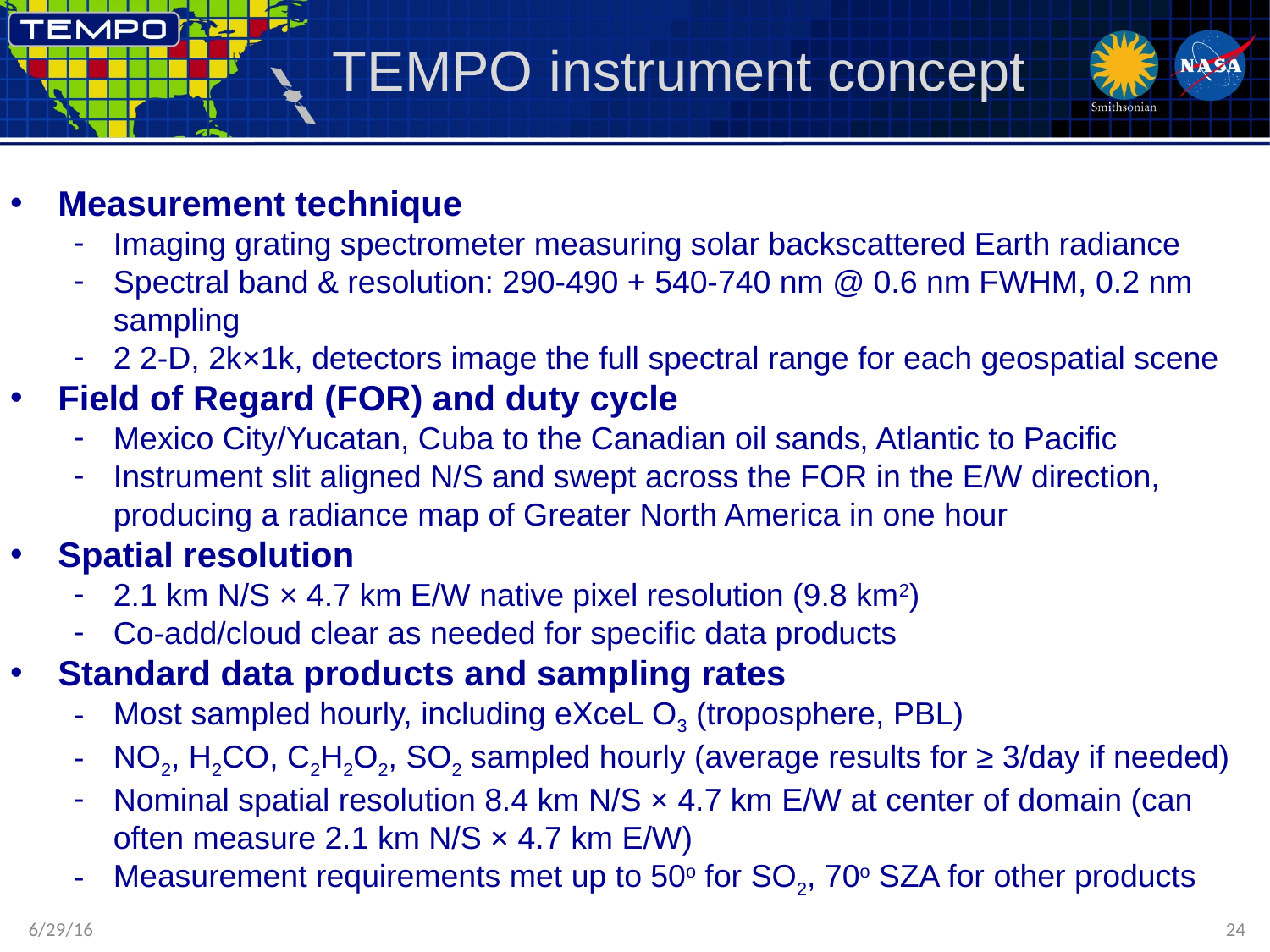

# TEMPO instrument concept
Measurement technique
Imaging grating spectrometer measuring solar backscattered Earth radiance
Spectral band & resolution: 290-490 + 540-740 nm @ 0.6 nm FWHM, 0.2 nm sampling
2 2-D, 2k×1k, detectors image the full spectral range for each geospatial scene
Field of Regard (FOR) and duty cycle
Mexico City/Yucatan, Cuba to the Canadian oil sands, Atlantic to Pacific
Instrument slit aligned N/S and swept across the FOR in the E/W direction, producing a radiance map of Greater North America in one hour
Spatial resolution
2.1 km N/S × 4.7 km E/W native pixel resolution (9.8 km2)
Co-add/cloud clear as needed for specific data products
Standard data products and sampling rates
Most sampled hourly, including eXceL O3 (troposphere, PBL)
NO2, H2CO, C2H2O2, SO2 sampled hourly (average results for ≥ 3/day if needed)
Nominal spatial resolution 8.4 km N/S × 4.7 km E/W at center of domain (can often measure 2.1 km N/S × 4.7 km E/W)
Measurement requirements met up to 50o for SO2, 70o SZA for other products
6/29/16
24